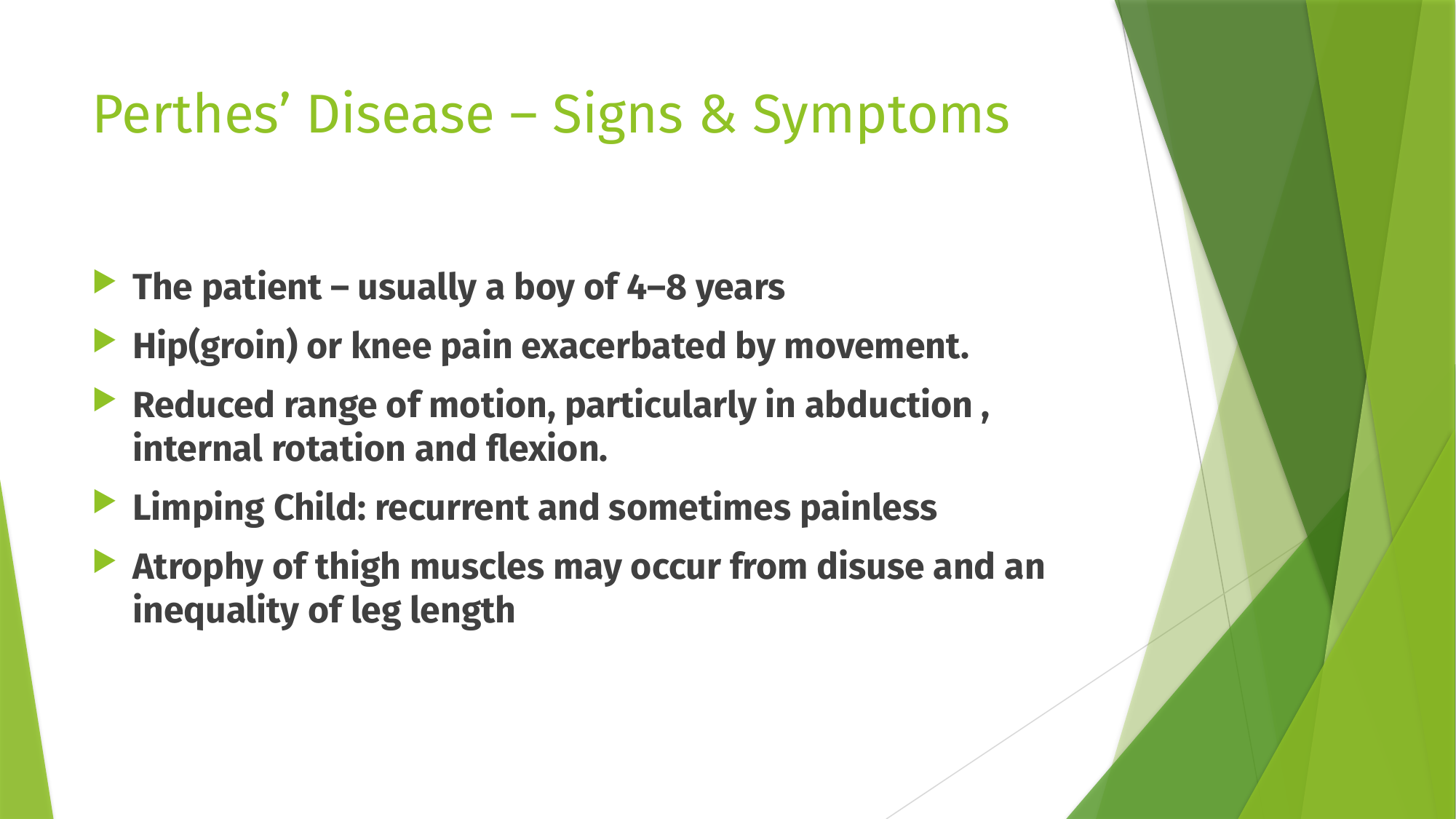

# Perthes’ Disease – Signs & Symptoms
The patient – usually a boy of 4–8 years
Hip(groin) or knee pain exacerbated by movement.
Reduced range of motion, particularly in abduction , internal rotation and flexion.
Limping Child: recurrent and sometimes painless
Atrophy of thigh muscles may occur from disuse and an inequality of leg length